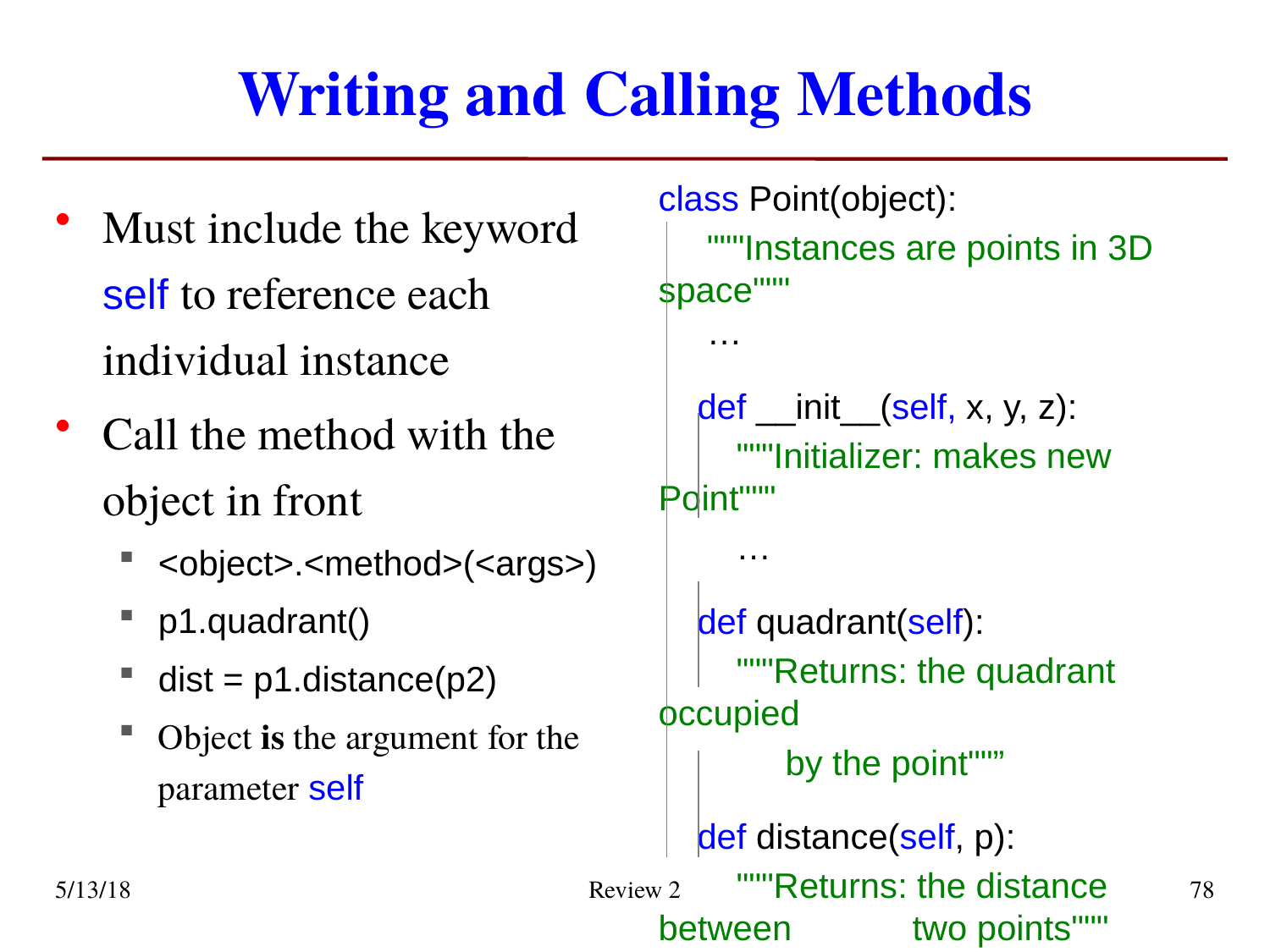

# Writing and Calling Methods
class Point(object):
     """Instances are points in 3D space"""
     …

    def __init__(self, x, y, z):
        """Initializer: makes new Point"""
        …

    def quadrant(self):
        """Returns: the quadrant occupied
	by the point""”

    def distance(self, p):
        """Returns: the distance between 	two points"""
Must include the keyword self to reference each individual instance
Call the method with the object in front
<object>.<method>(<args>)
p1.quadrant()
dist = p1.distance(p2)
Object is the argument for the parameter self
5/13/18
Review 2
78